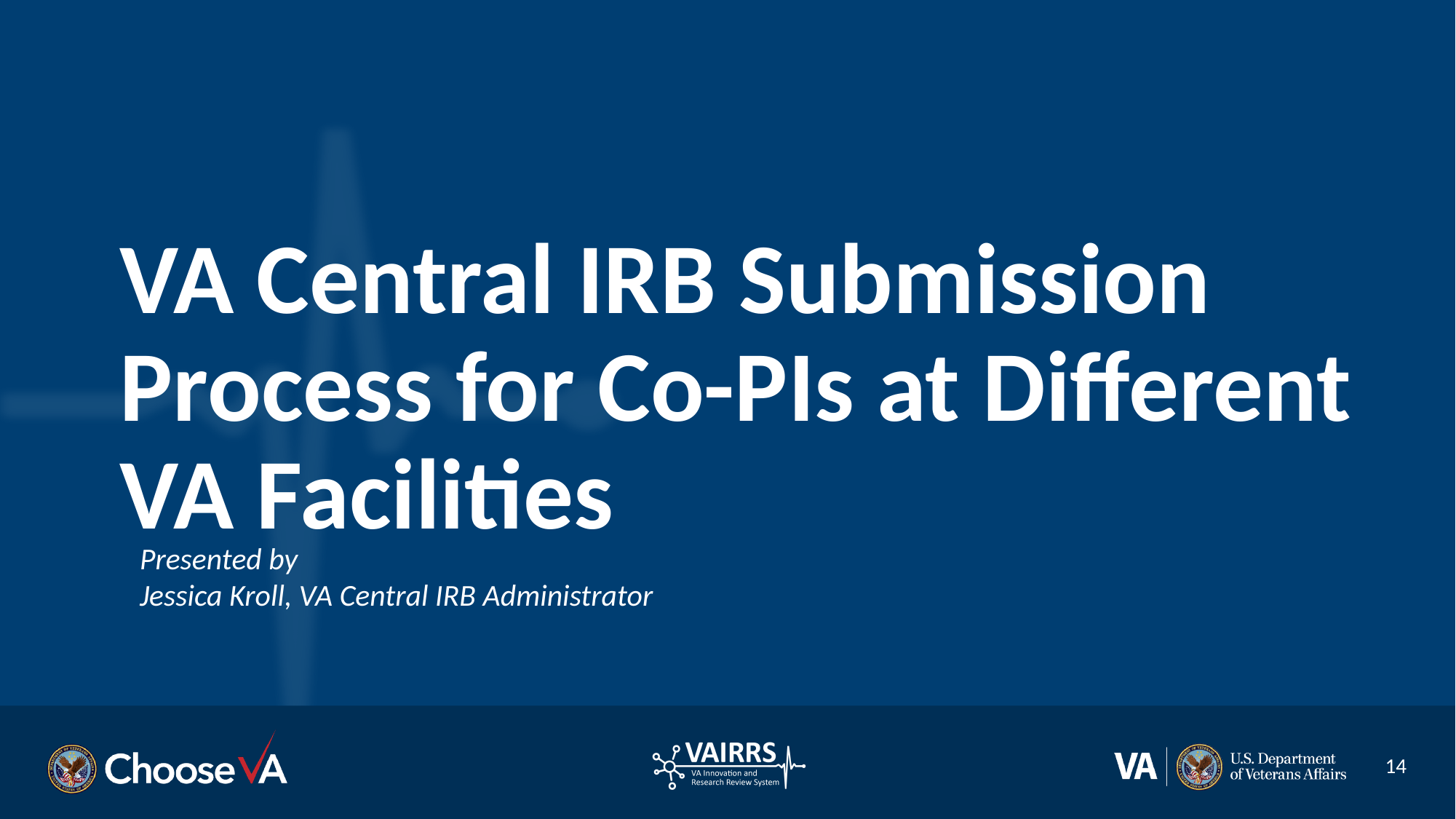

# VA Central IRB Submission Process for Co-PIs at Different VA Facilities
Presented by
Jessica Kroll, VA Central IRB Administrator